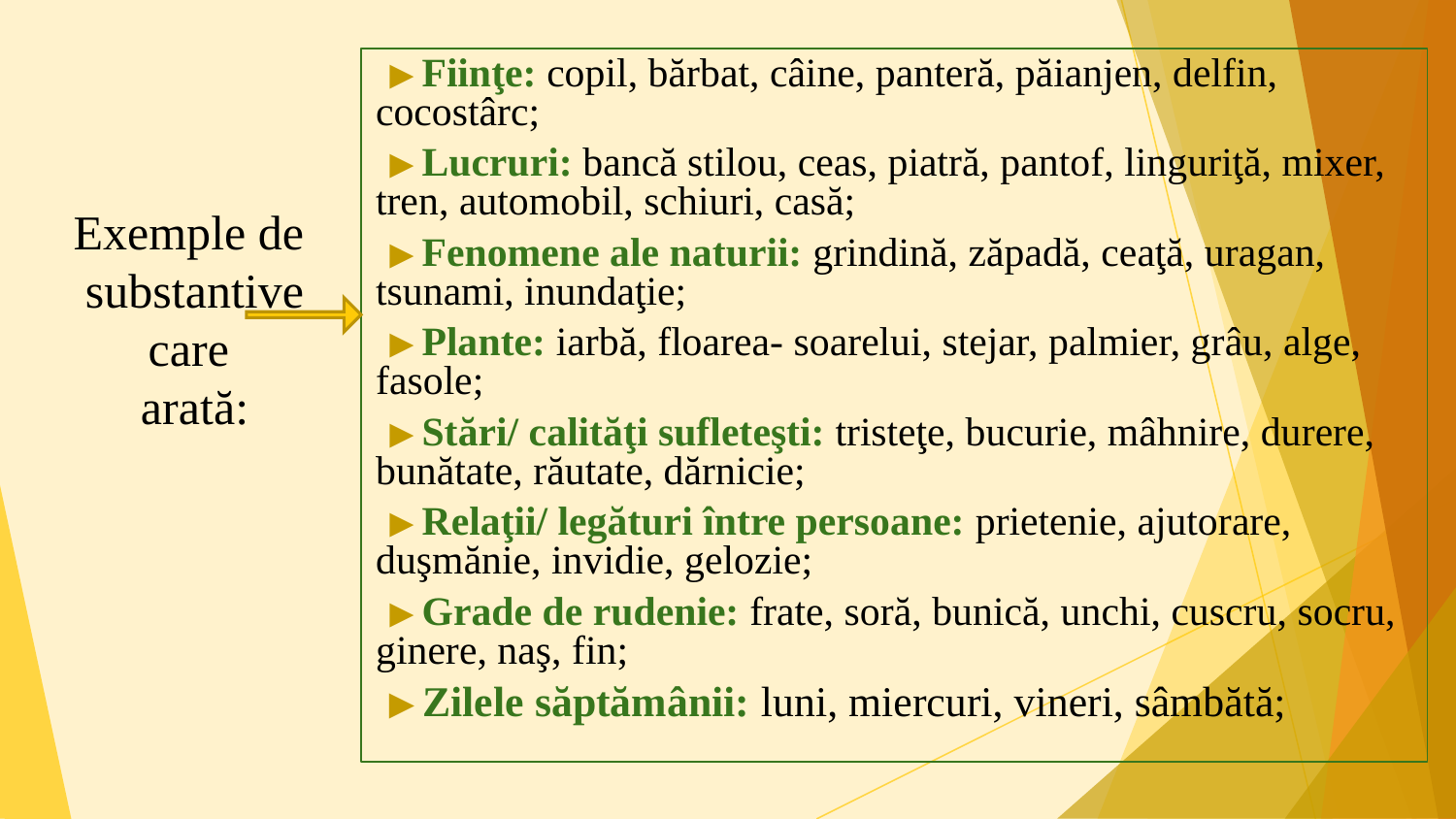

Fiinţe: copil, bărbat, câine, panteră, păianjen, delfin, cocostârc;
Lucruri: bancă stilou, ceas, piatră, pantof, linguriţă, mixer, tren, automobil, schiuri, casă;
Fenomene ale naturii: grindină, zăpadă, ceaţă, uragan, tsunami, inundaţie;
Plante: iarbă, floarea- soarelui, stejar, palmier, grâu, alge, fasole;
Stări/ calităţi sufleteşti: tristeţe, bucurie, mâhnire, durere, bunătate, răutate, dărnicie;
Relaţii/ legături între persoane: prietenie, ajutorare, duşmănie, invidie, gelozie;
Grade de rudenie: frate, soră, bunică, unchi, cuscru, socru, ginere, naş, fin;
Zilele săptămânii: luni, miercuri, vineri, sâmbătă;

# Exemple de substantive care arată: